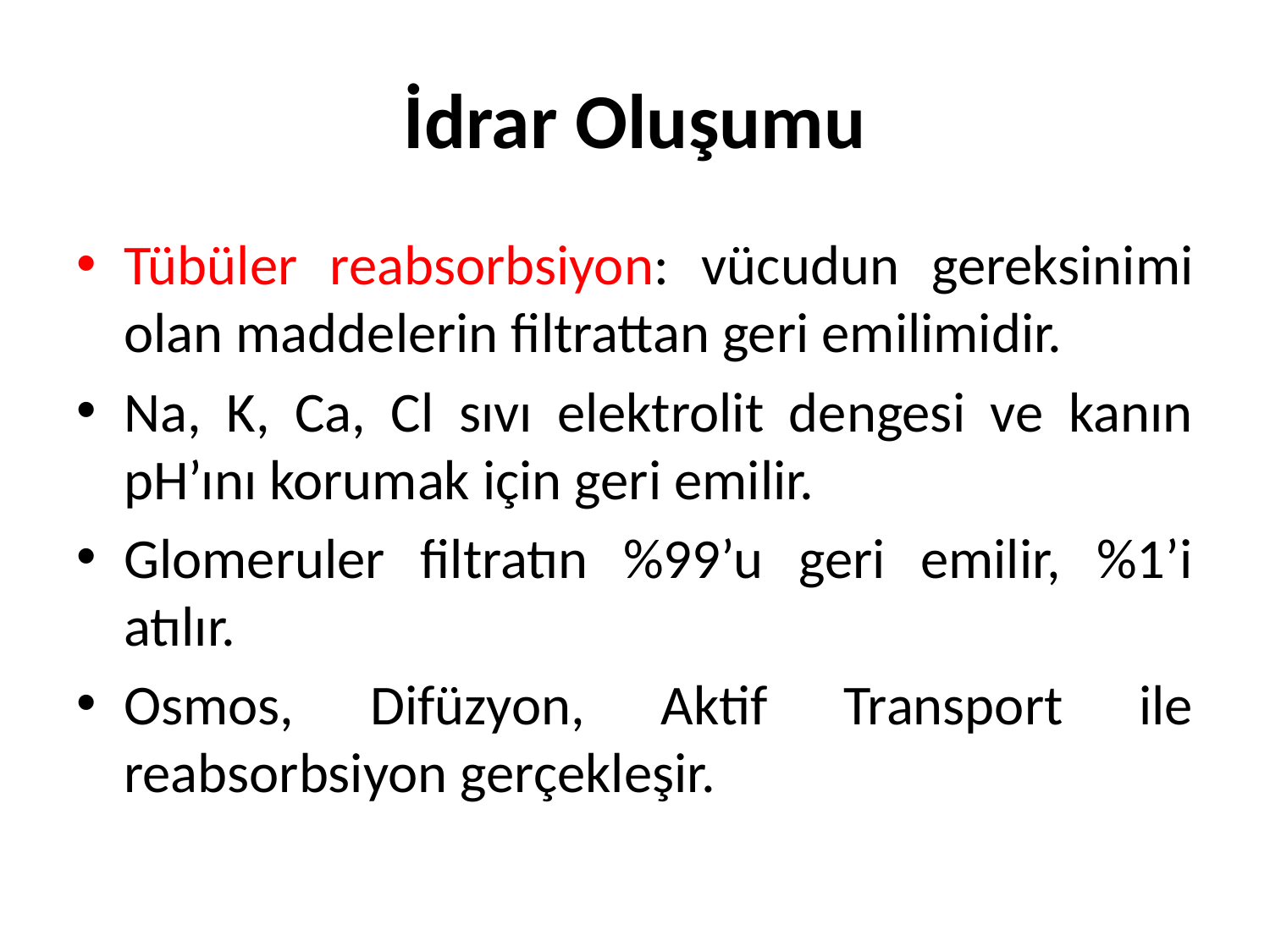

# İdrar Oluşumu
Tübüler reabsorbsiyon: vücudun gereksinimi olan maddelerin filtrattan geri emilimidir.
Na, K, Ca, Cl sıvı elektrolit dengesi ve kanın pH’ını korumak için geri emilir.
Glomeruler filtratın %99’u geri emilir, %1’i atılır.
Osmos, Difüzyon, Aktif Transport ile reabsorbsiyon gerçekleşir.